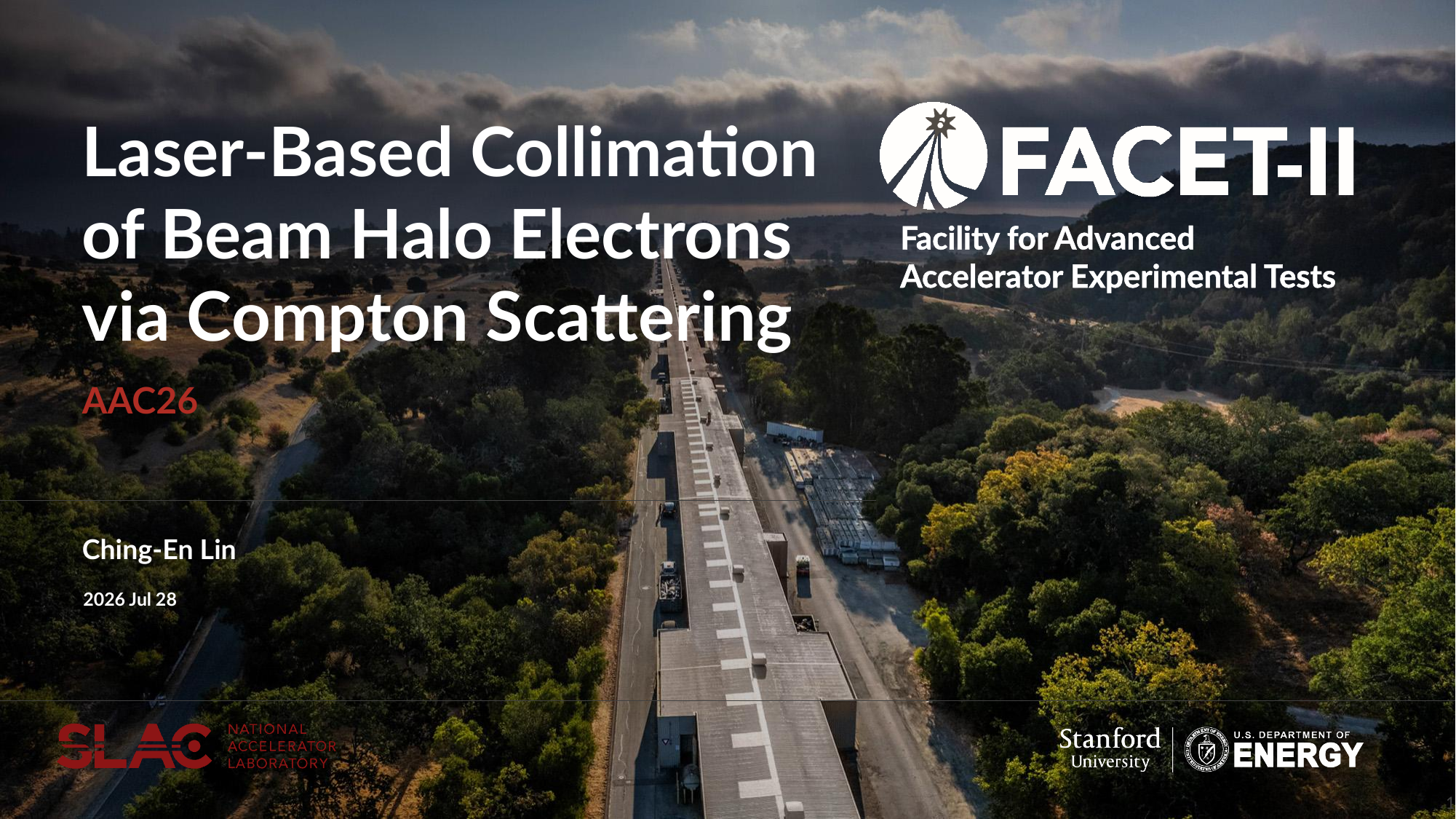

Laser-Based Collimation of Beam Halo Electrons via Compton Scattering
AAC26
Ching-En Lin
2026 Jul 28
1